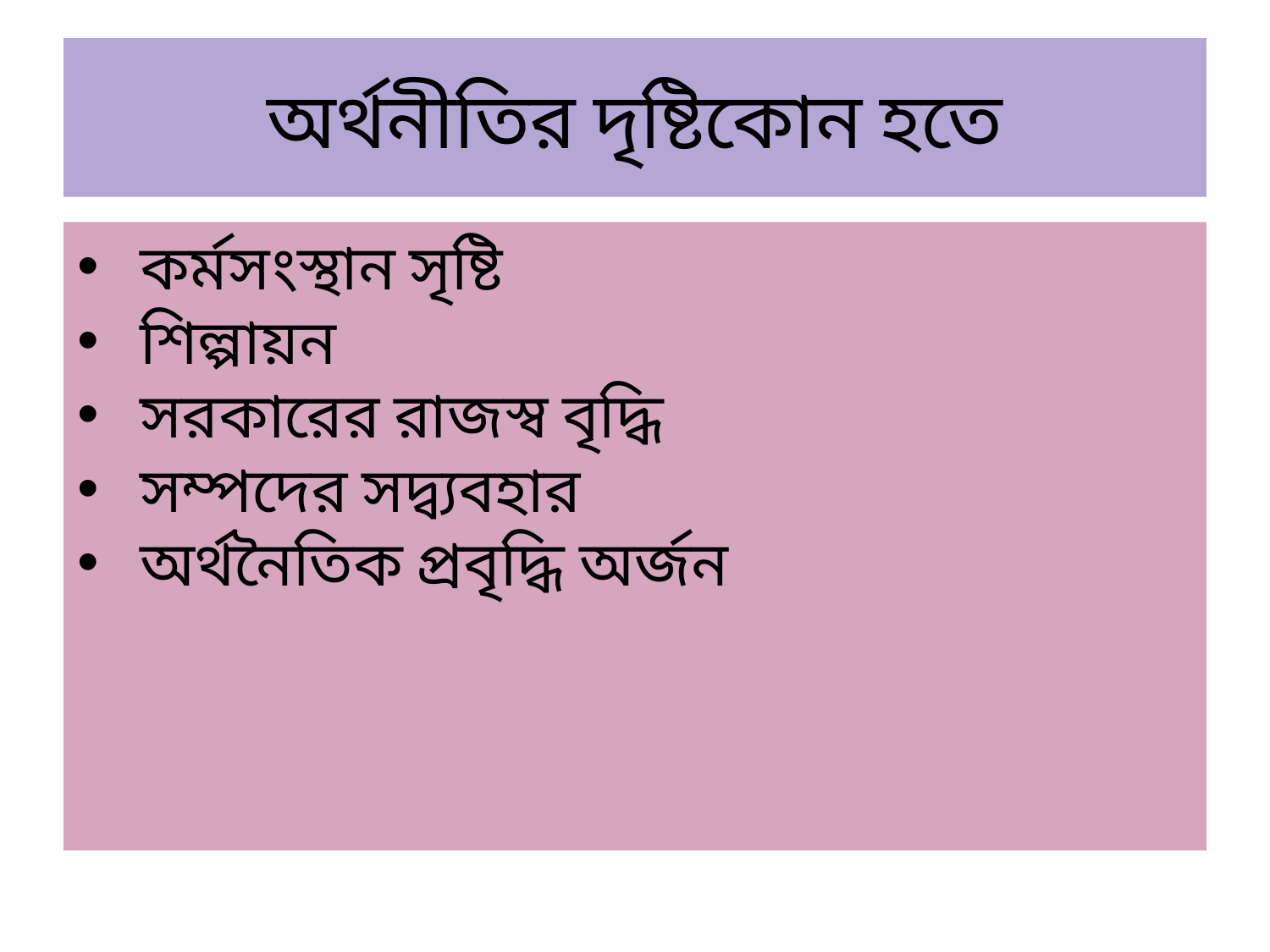

# অর্থনীতির দৃষ্টিকোন হতে
কর্মসংস্থান সৃষ্টি
শিল্পায়ন
সরকারের রাজস্ব বৃদ্ধি
সম্পদের সদ্ব্যবহার
অর্থনৈতিক প্রবৃদ্ধি অর্জন